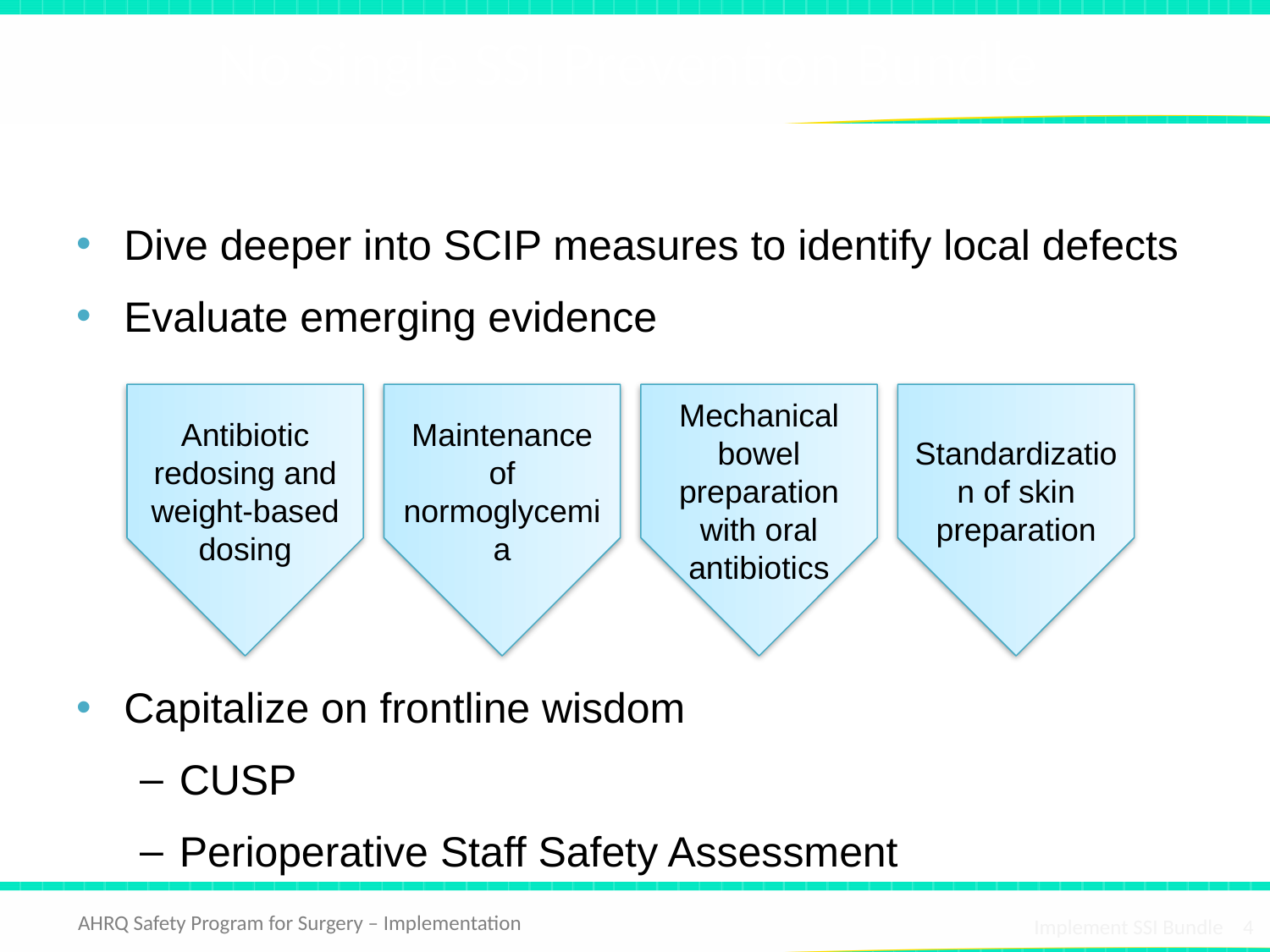

# No Single SSI Prevention Bundle
Dive deeper into SCIP measures to identify local defects
Evaluate emerging evidence

Capitalize on frontline wisdom
CUSP
Perioperative Staff Safety Assessment
Antibiotic redosing and weight-based dosing
Maintenance of normoglycemia
Mechanical bowel preparation with oral antibiotics
Standardization of skin preparation